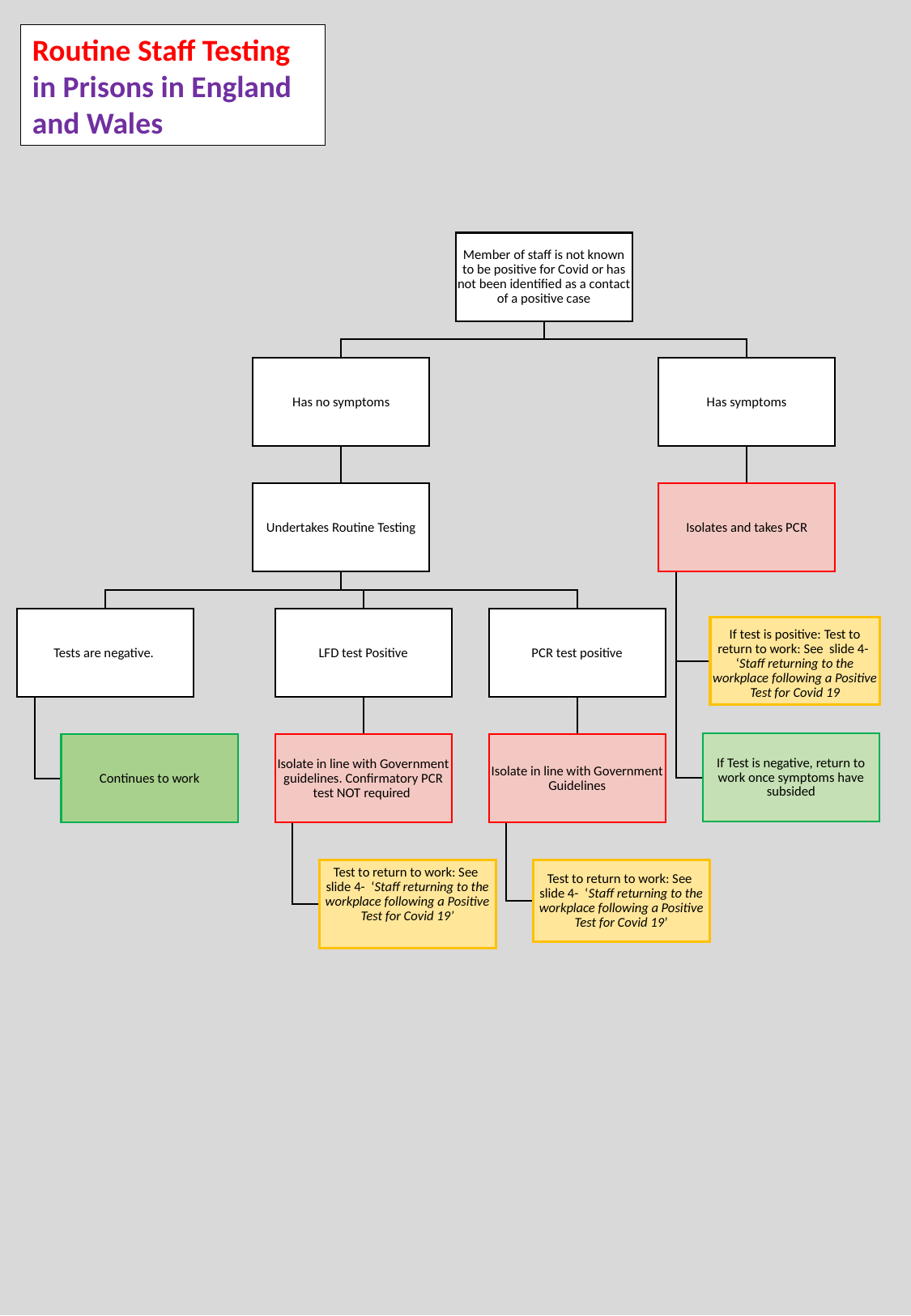

Routine Staff Testing in Prisons in England and Wales
Member of staff is not known to be positive for Covid or has not been identified as a contact of a positive case
Has no symptoms
Undertakes Routine Testing
Tests are negative.
Continues to work
LFD test Positive
Isolate in line with Government guidelines. Confirmatory PCR test NOT required
Test to return to work: See  slide 4-  ‘Staff returning to the workplace following a Positive Test for Covid 19’

PCR test positive
Isolate in line with Government Guidelines
Test to return to work: See  slide 4-  ‘Staff returning to the workplace following a Positive Test for Covid 19’
Has symptoms
Isolates and takes PCR

If test is positive: Test to return to work: See  slide 4-  ‘Staff returning to the workplace following a Positive Test for Covid 19

If Test is negative, return to work once symptoms have subsided